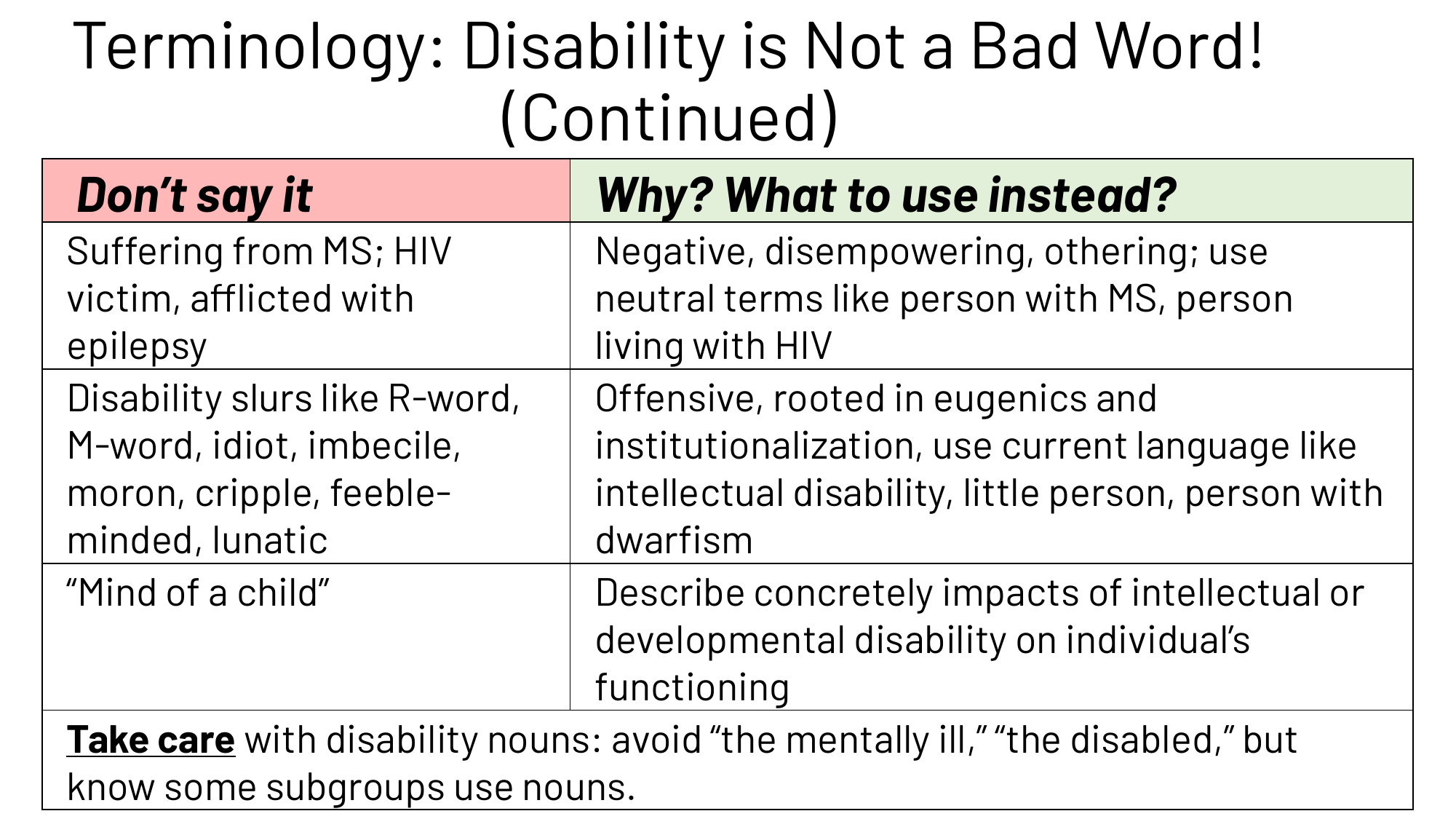

# Terminology: Disability is Not a Bad Word! (Continued)
| Don’t say it | Why? What to use instead? |
| --- | --- |
| Suffering from MS; HIV victim, afflicted with epilepsy | Negative, disempowering, othering; use neutral terms like person with MS, person living with HIV |
| Disability slurs like R-word, M-word, idiot, imbecile, moron, cripple, feeble-minded, lunatic | Offensive, rooted in eugenics and institutionalization, use current language like intellectual disability, little person, person with dwarfism |
| “Mind of a child” | Describe concretely impacts of intellectual or developmental disability on individual’s functioning |
| Take care with disability nouns: avoid “the mentally ill,” “the disabled,” but know some subgroups use nouns. |  |
|  |  |
| --- | --- |